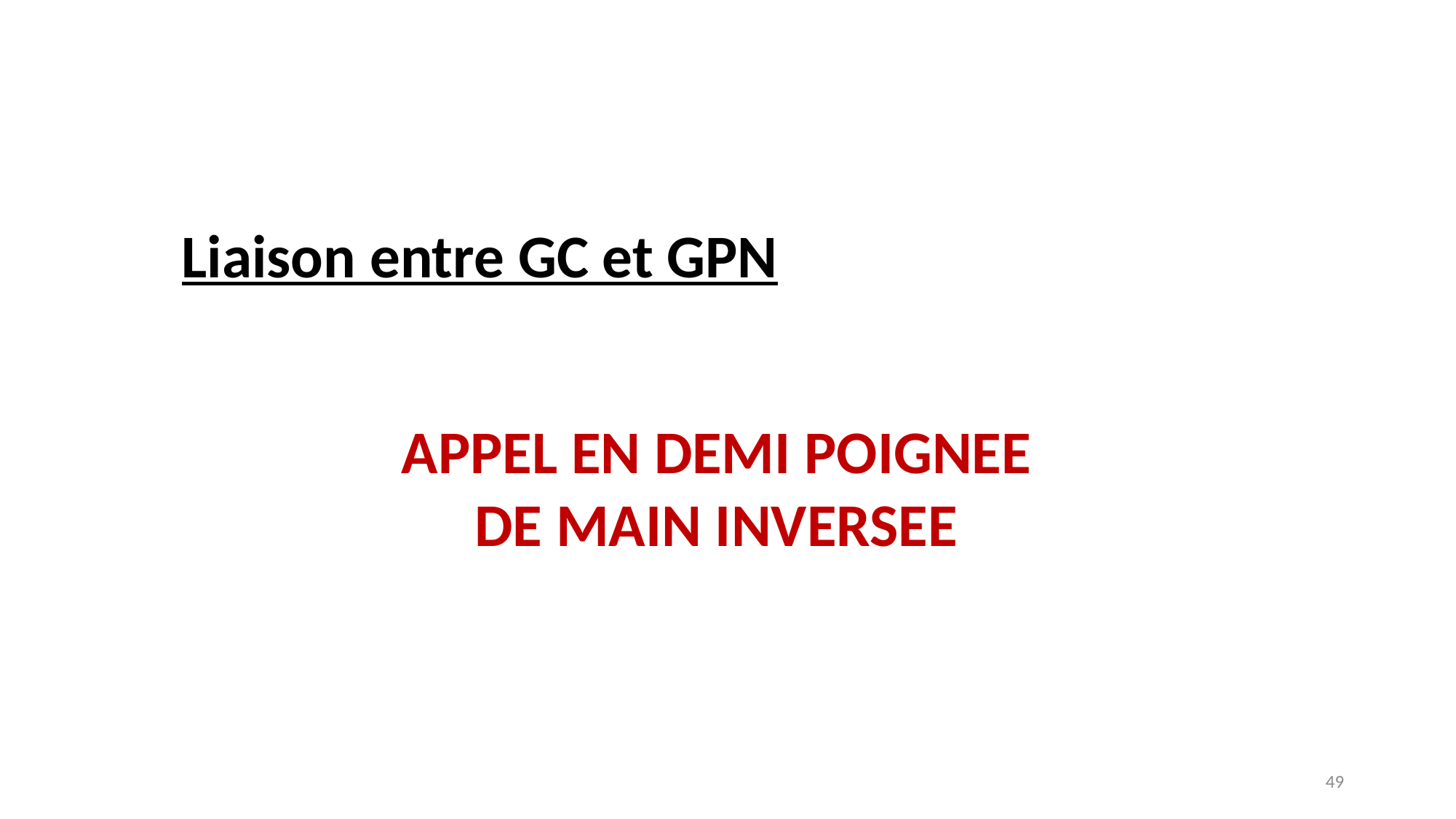

Liaison entre GC et GPN
APPEL EN DEMI POIGNEE DE MAIN INVERSEE
49